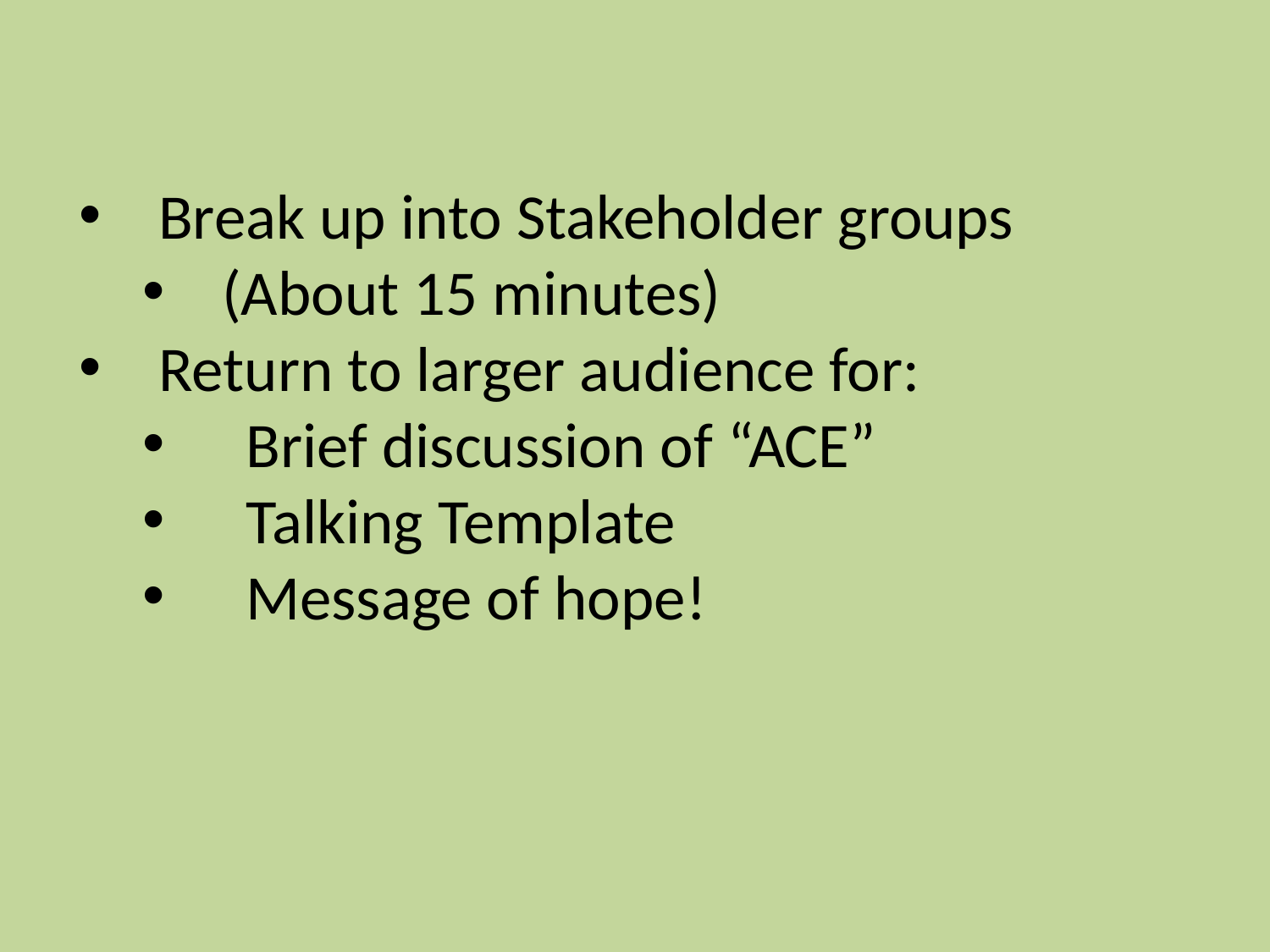

Break up into Stakeholder groups
(About 15 minutes)
Return to larger audience for:
Brief discussion of “ACE”
Talking Template
Message of hope!